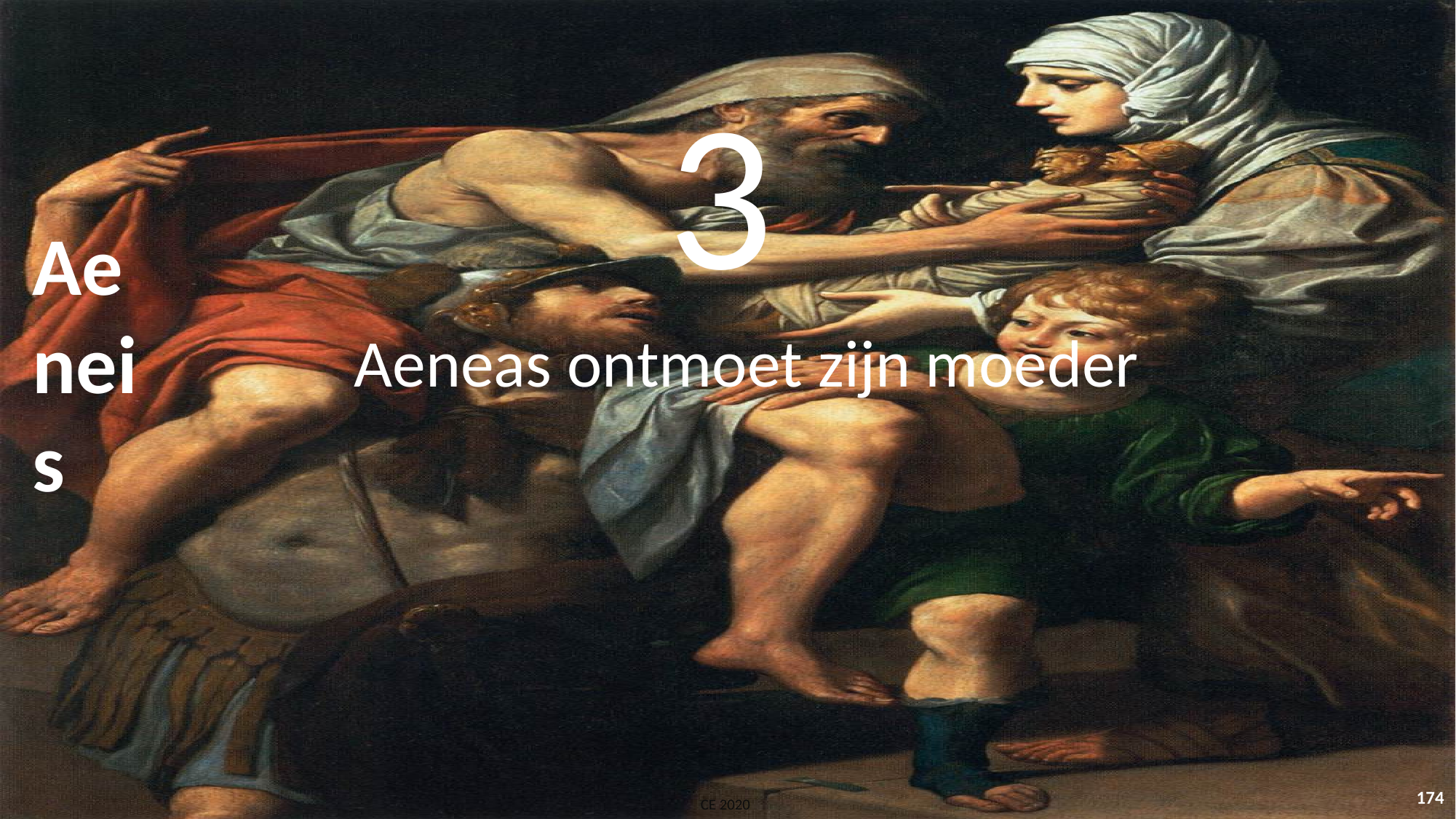

Aeneis
3
Aeneas ontmoet zijn moeder
174
CE 2020